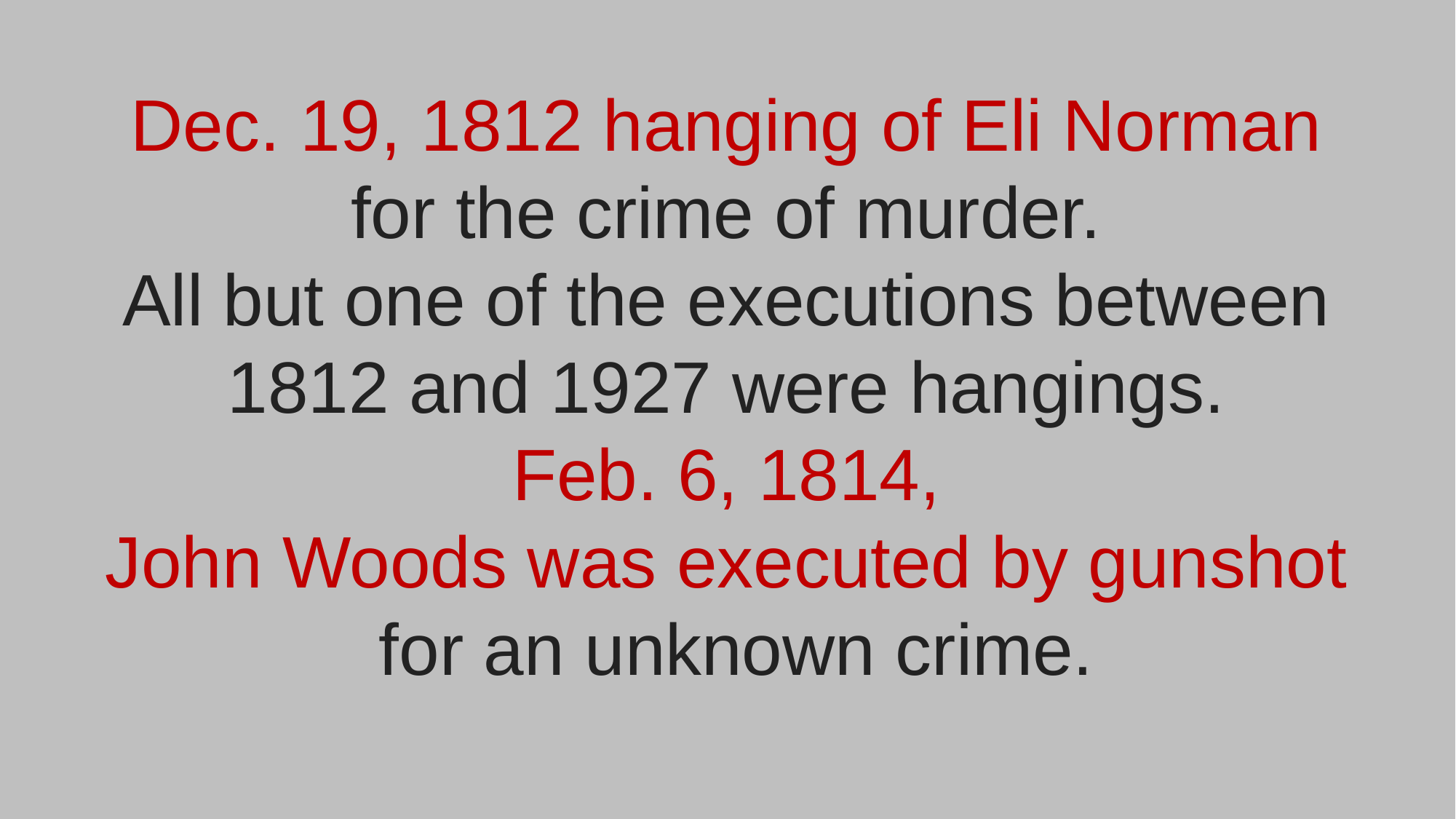

Dec. 19, 1812 hanging of Eli Norman
for the crime of murder.
All but one of the executions between
1812 and 1927 were hangings.
Feb. 6, 1814,
John Woods was executed by gunshot
for an unknown crime.